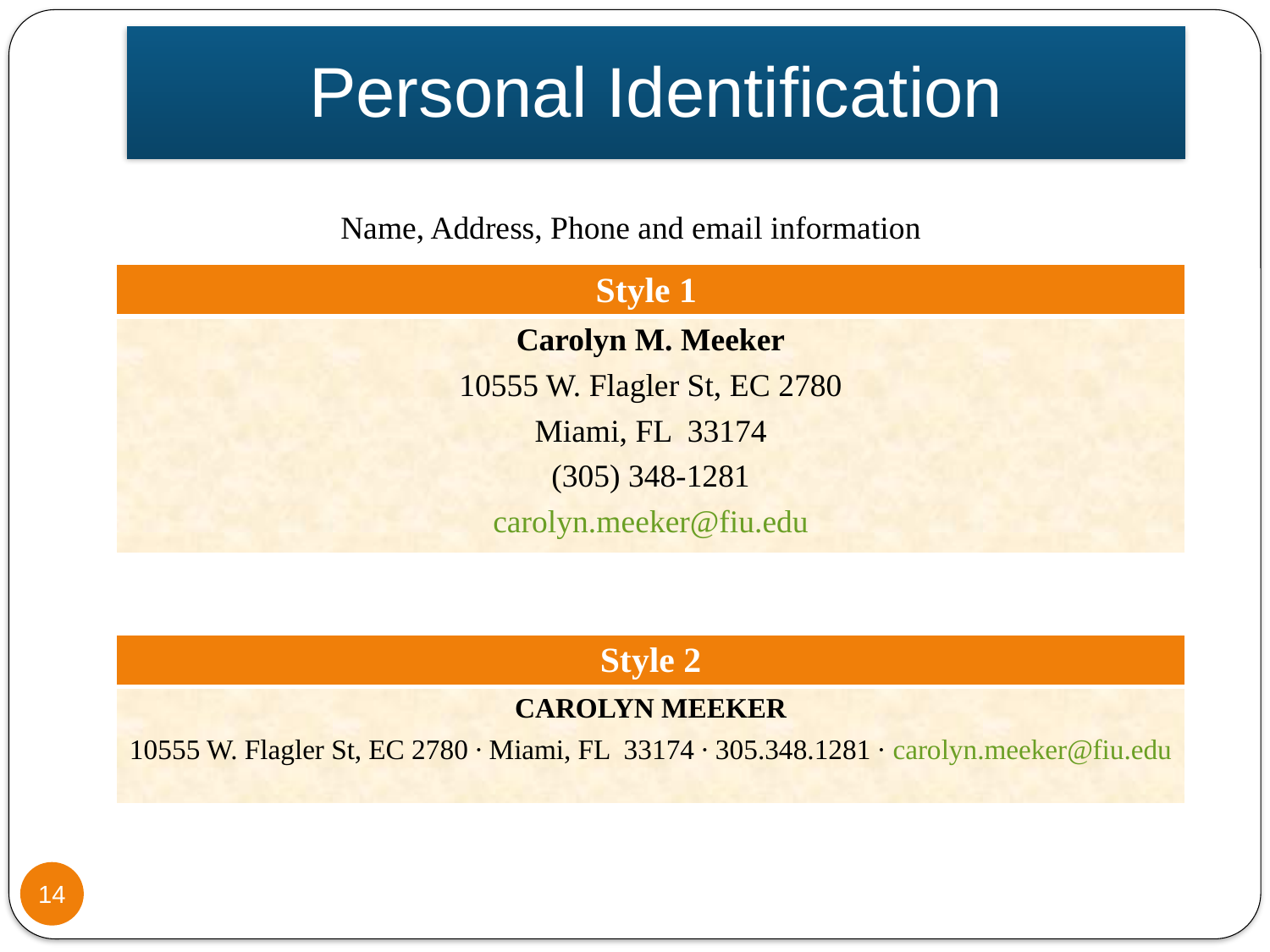

# Personal Identification

Name, Address, Phone and email information
| Style 1 |
| --- |
| Carolyn M. Meeker 10555 W. Flagler St, EC 2780 Miami, FL 33174 (305) 348-1281 carolyn.meeker@fiu.edu |
| Style 2 |
| --- |
| Carolyn Meeker 10555 W. Flagler St, EC 2780 ∙ Miami, FL 33174 ∙ 305.348.1281 ∙ carolyn.meeker@fiu.edu |
14